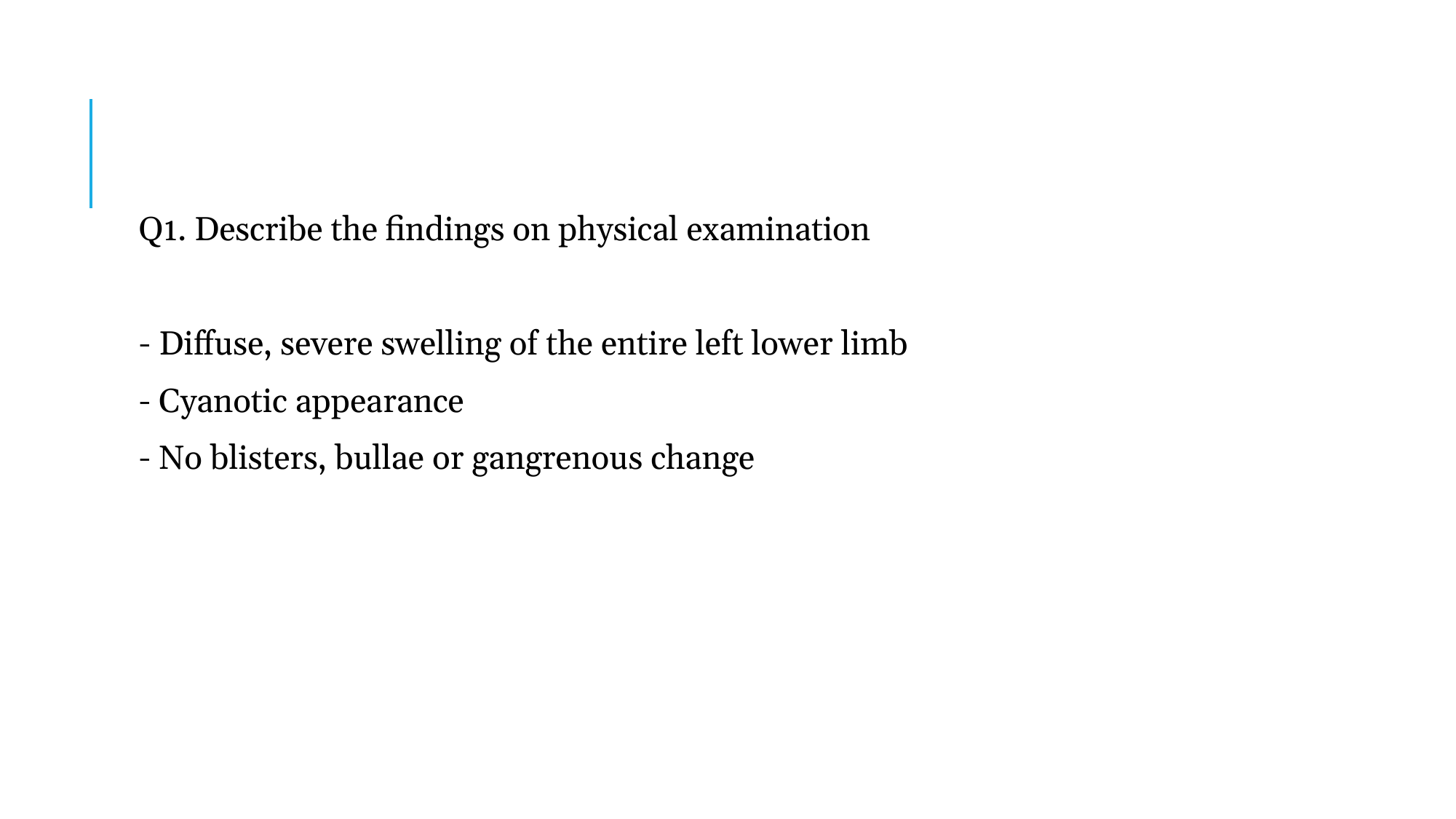

Q1. Describe the findings on physical examination

- Diffuse, severe swelling of the entire left lower limb
- Cyanotic appearance
- No blisters, bullae or gangrenous change